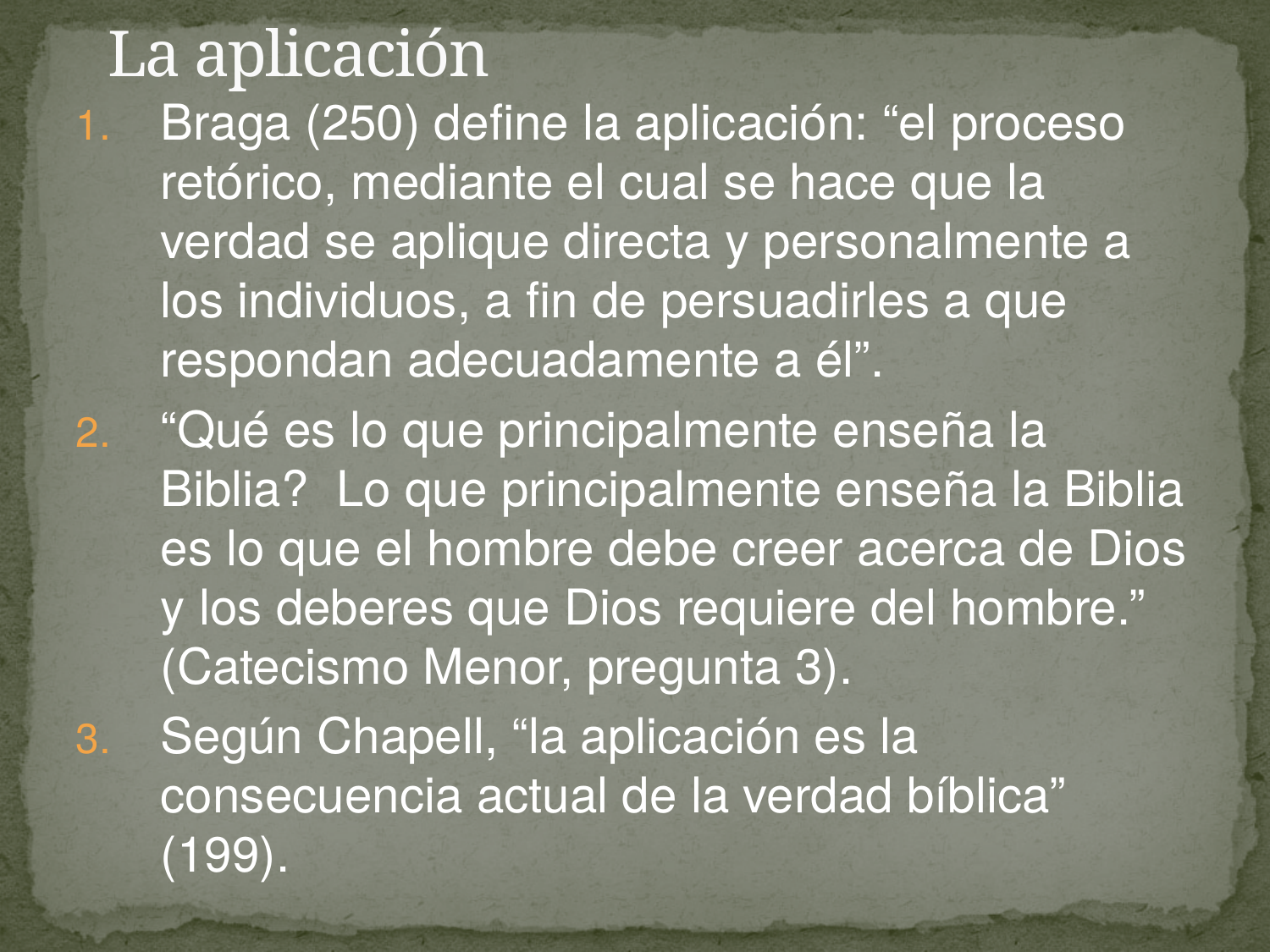

# La aplicación
Braga (250) define la aplicación: “el proceso retórico, mediante el cual se hace que la verdad se aplique directa y personalmente a los individuos, a fin de persuadirles a que respondan adecuadamente a él”.
“Qué es lo que principalmente enseña la Biblia?  Lo que principalmente enseña la Biblia es lo que el hombre debe creer acerca de Dios y los deberes que Dios requiere del hombre.” (Catecismo Menor, pregunta 3).
Según Chapell, “la aplicación es la consecuencia actual de la verdad bíblica” (199).